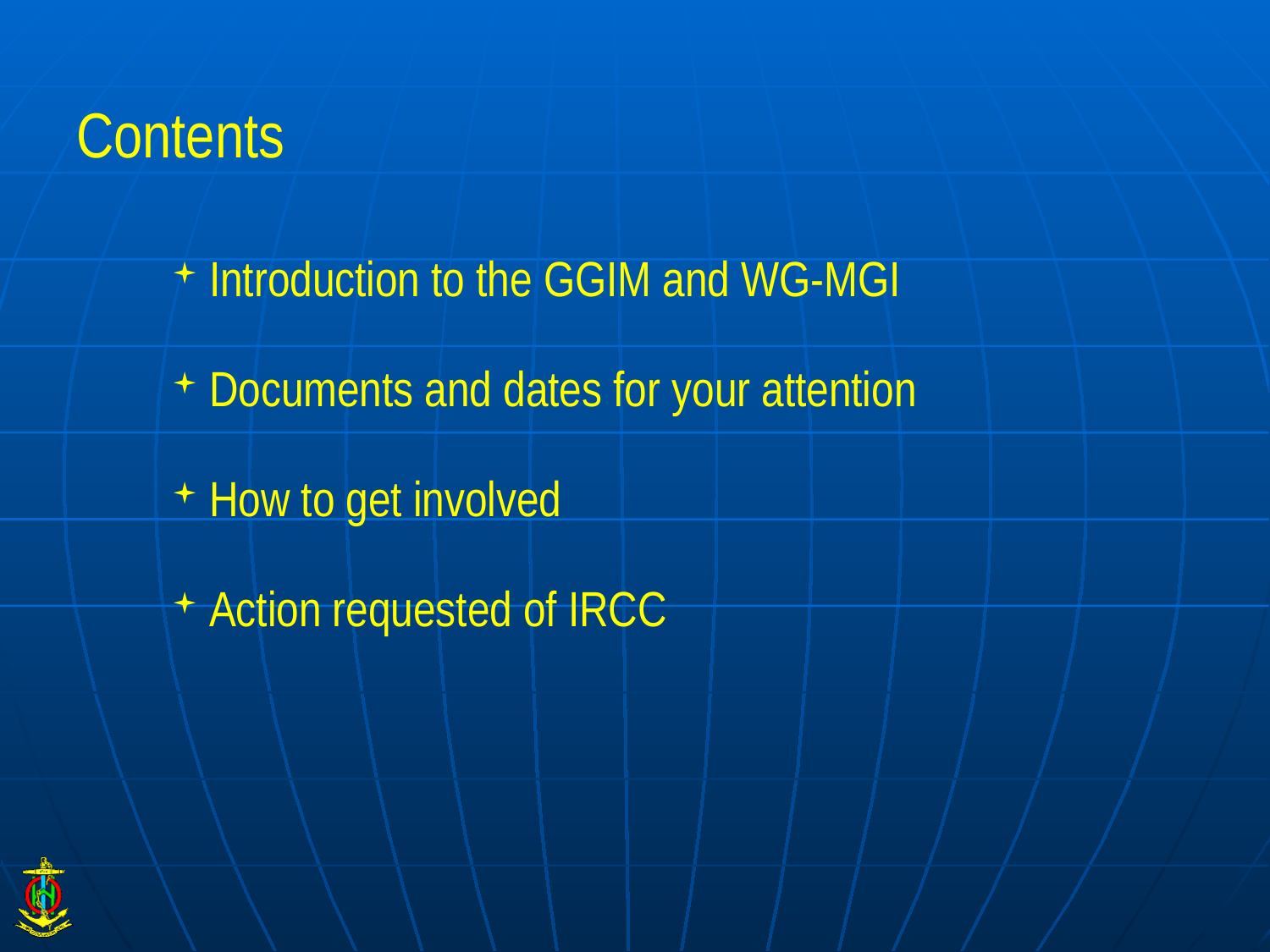

# Contents
Introduction to the GGIM and WG-MGI
Documents and dates for your attention
How to get involved
Action requested of IRCC